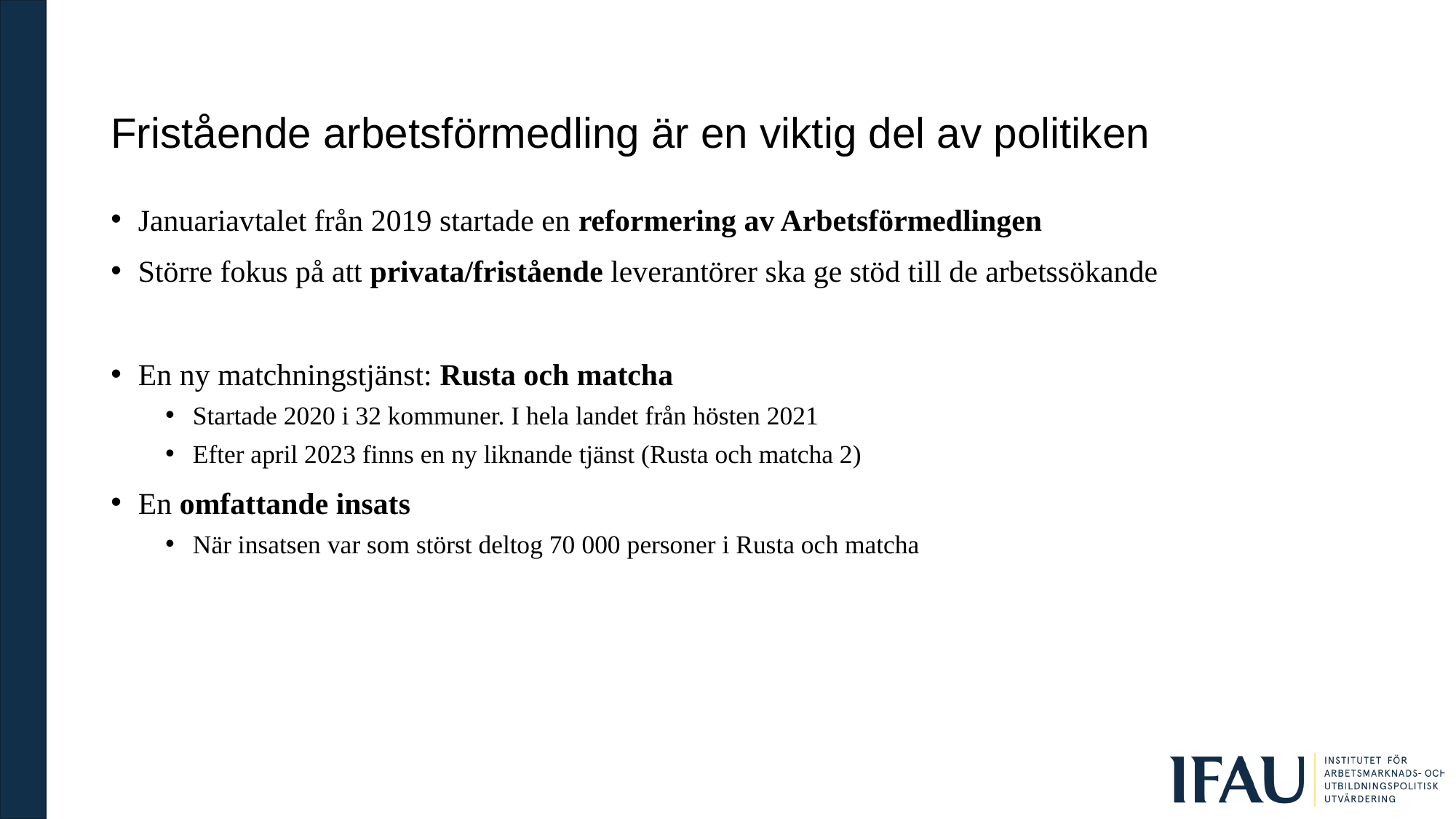

# Fristående arbetsförmedling är en viktig del av politiken
Januariavtalet från 2019 startade en reformering av Arbetsförmedlingen
Större fokus på att privata/fristående leverantörer ska ge stöd till de arbetssökande

En ny matchningstjänst: Rusta och matcha
Startade 2020 i 32 kommuner. I hela landet från hösten 2021
Efter april 2023 finns en ny liknande tjänst (Rusta och matcha 2)
En omfattande insats
När insatsen var som störst deltog 70 000 personer i Rusta och matcha